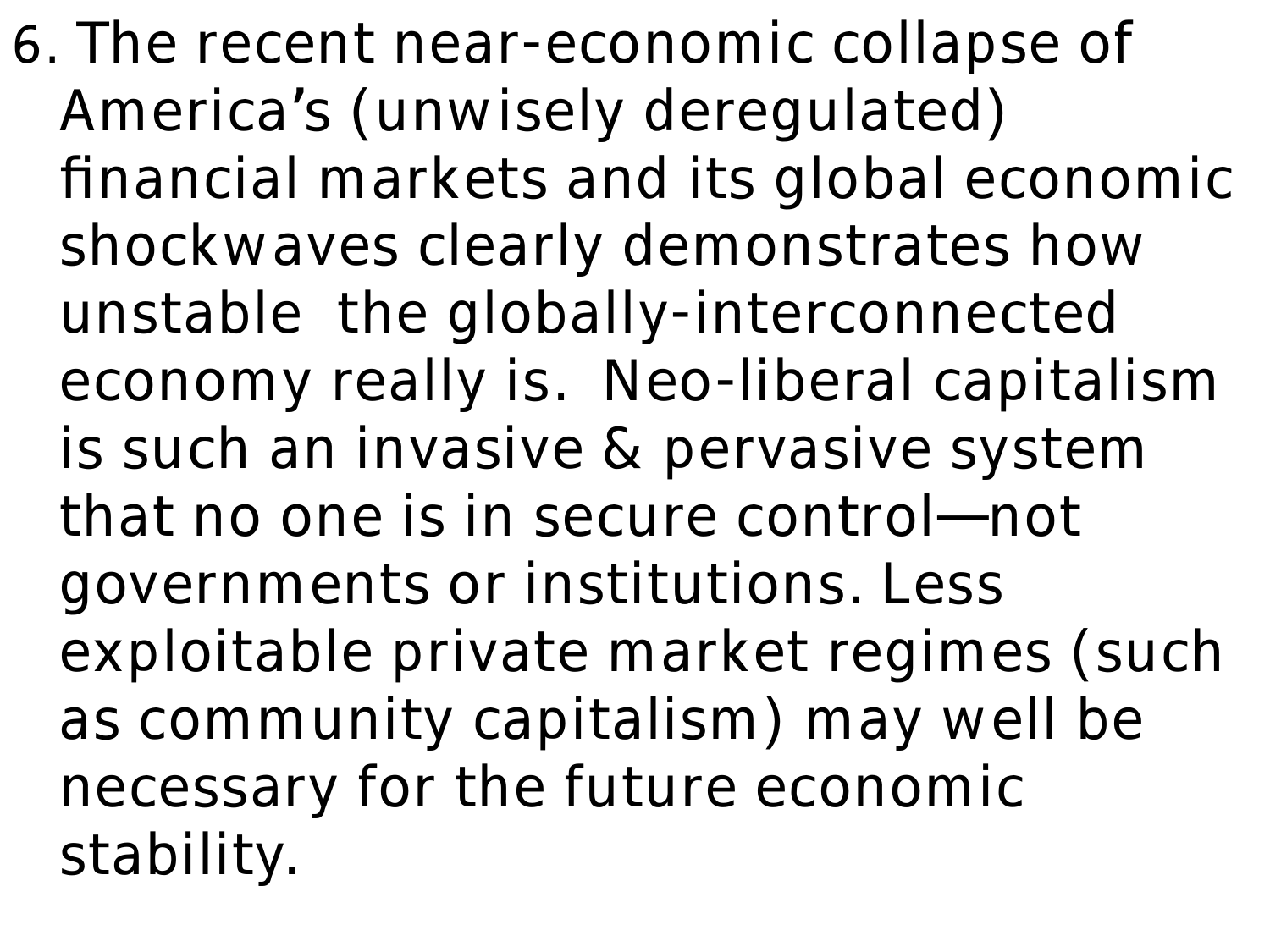

6. The recent near-economic collapse of America’s (unwisely deregulated)  financial markets and its global economic shockwaves clearly demonstrates how unstable  the globally-interconnected economy really is.  Neo-liberal capitalism is such an invasive & pervasive system that no one is in secure control—not governments or institutions. Less exploitable private market regimes (such as community capitalism) may well be necessary for the future economic stability.